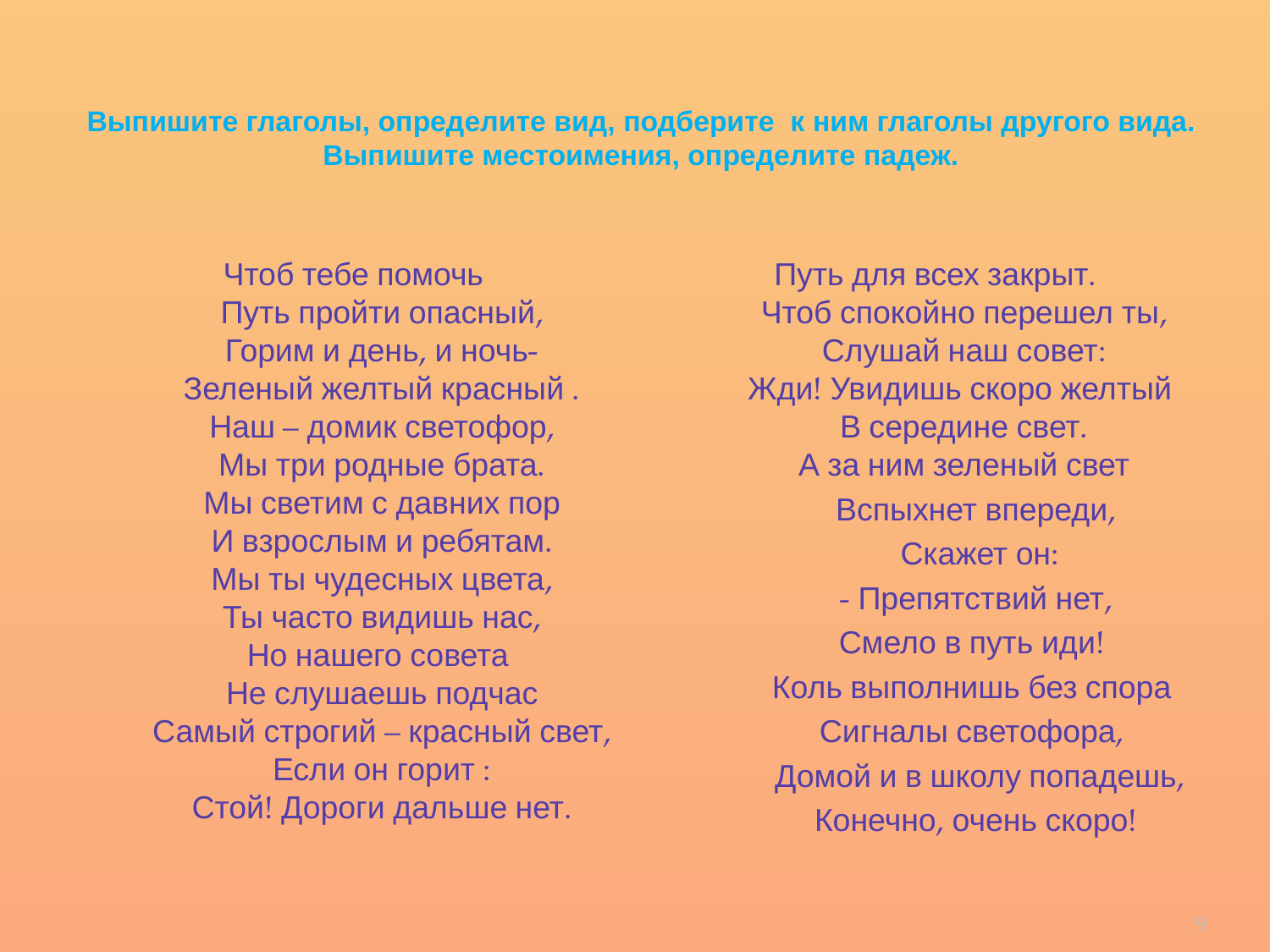

# Выпишите глаголы, определите вид, подберите  к ним глаголы другого вида. Выпишите местоимения, определите падеж.
Чтоб тебе помочь
Путь пройти опасный,
Горим и день, и ночь-
Зеленый желтый красный .
Наш – домик светофор,
Мы три родные брата.
Мы светим с давних пор
И взрослым и ребятам.
Мы ты чудесных цвета,
Ты часто видишь нас,
Но нашего совета
Не слушаешь подчас
Самый строгий – красный свет,
Если он горит :
Стой! Дороги дальше нет.

Путь для всех закрыт.
Чтоб спокойно перешел ты,
Слушай наш совет:
Жди! Увидишь скоро желтый
В середине свет.
А за ним зеленый свет
          Вспыхнет впереди,
           Скажет он:
          - Препятствий нет,
          Смело в путь иди!
          Коль выполнишь без спора
         Сигналы светофора,
           Домой и в школу попадешь,
          Конечно, очень скоро!
9